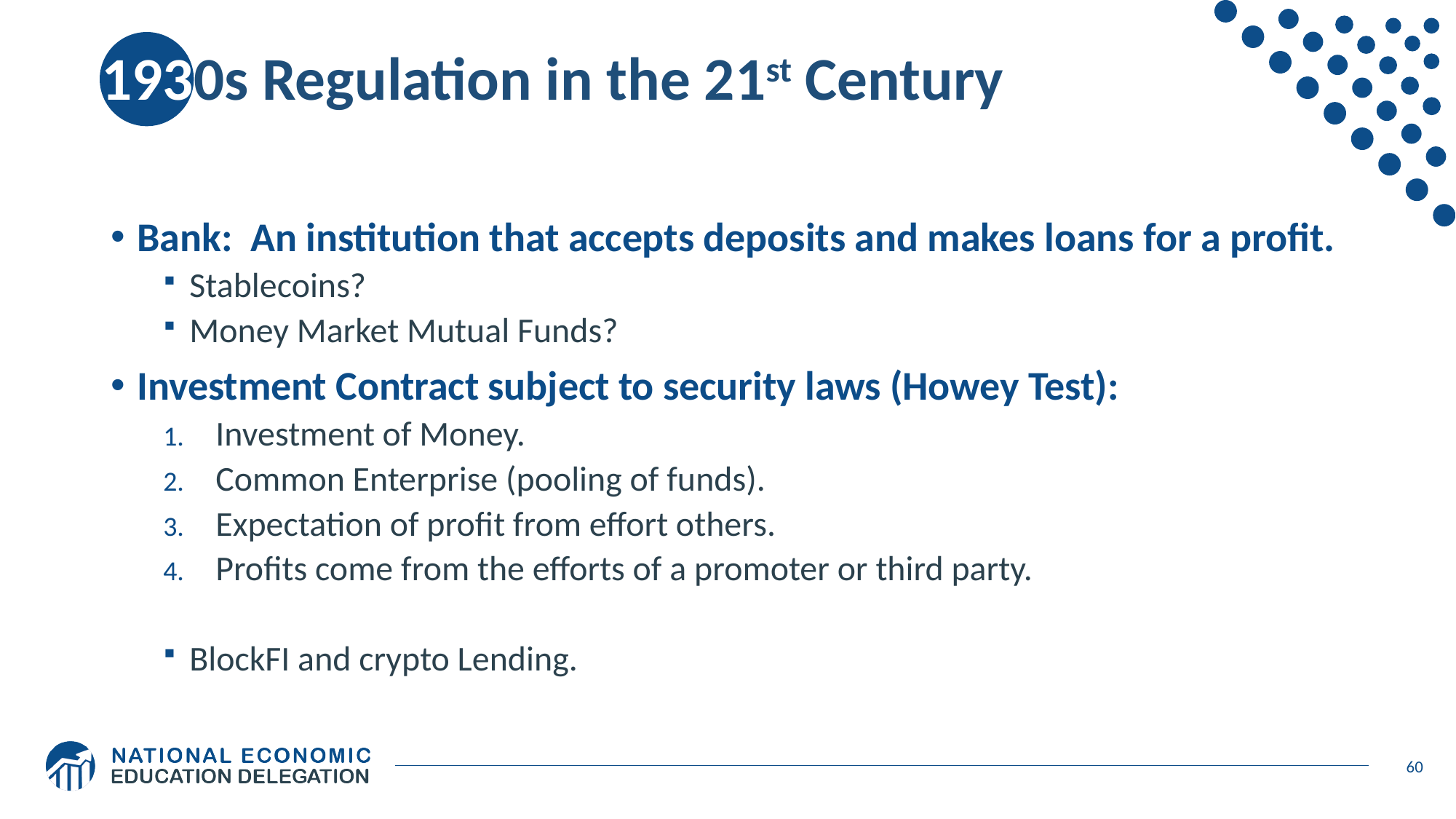

# 1930s Regulation in the 21st Century
Bank:  An institution that accepts deposits and makes loans for a profit.
Stablecoins?
Money Market Mutual Funds?
Investment Contract subject to security laws (Howey Test):
Investment of Money.
Common Enterprise (pooling of funds).
Expectation of profit from effort others.
Profits come from the efforts of a promoter or third party.

BlockFI and crypto Lending.
60